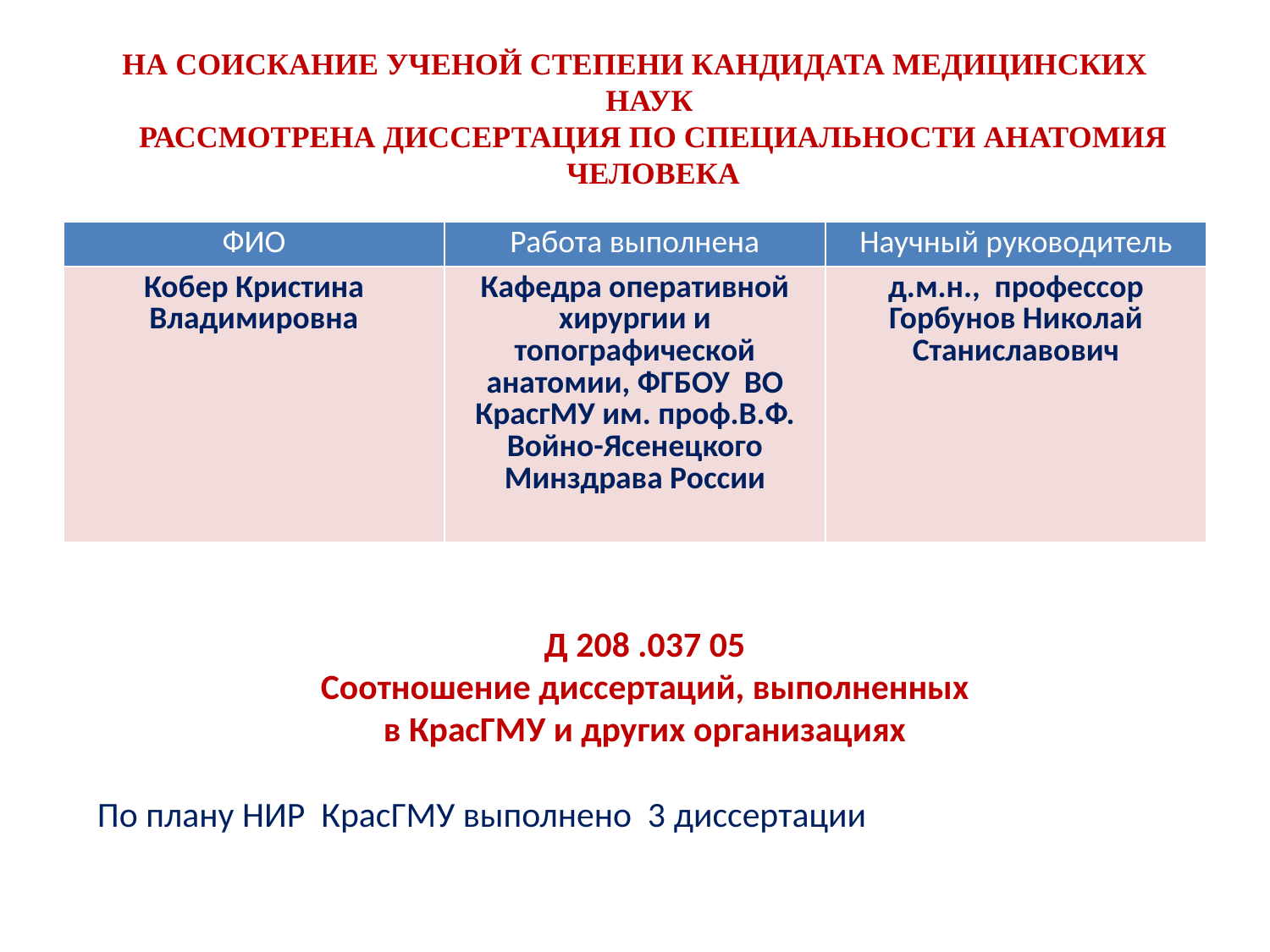

# НА СОИСКАНИЕ УЧЕНОЙ СТЕПЕНИ КАНДИДАТА МЕДИЦИНСКИХ НАУК РАССМОТРЕНА ДИССЕРТАЦИЯ ПО СПЕЦИАЛЬНОСТИ АНАТОМИЯ ЧЕЛОВЕКА
| ФИО | Работа выполнена | Научный руководитель |
| --- | --- | --- |
| Кобер Кристина Владимировна | Кафедра оперативной хирургии и топографической анатомии, ФГБОУ ВО КрасгМУ им. проф.В.Ф. Войно-Ясенецкого Минздрава России | д.м.н., профессор Горбунов Николай Станиславович |
Д 208 .037 05
Соотношение диссертаций, выполненных
в КрасГМУ и других организациях

По плану НИР  КрасГМУ выполнено  3 диссертации